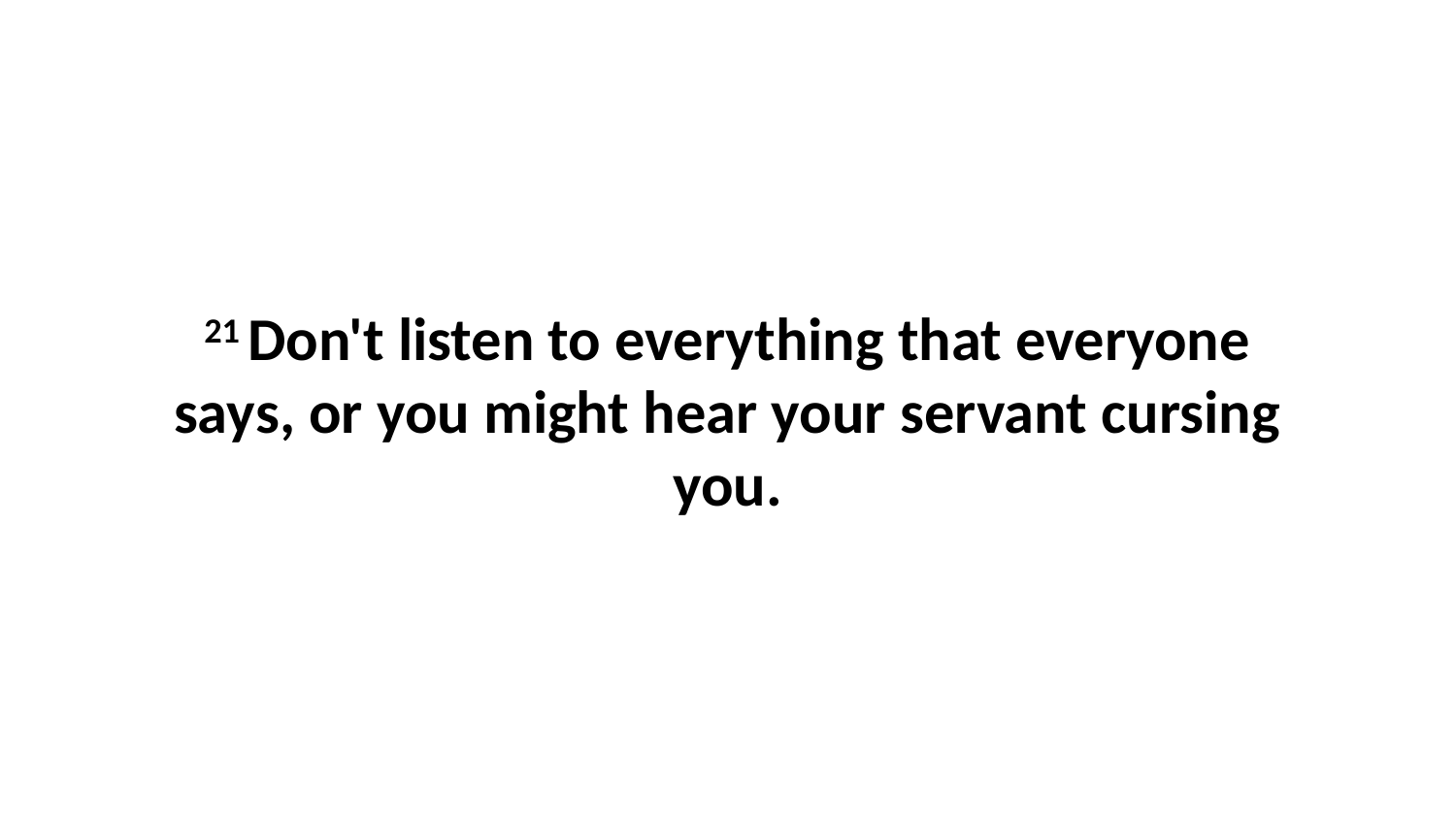

21 Don't listen to everything that everyone says, or you might hear your servant cursing you.